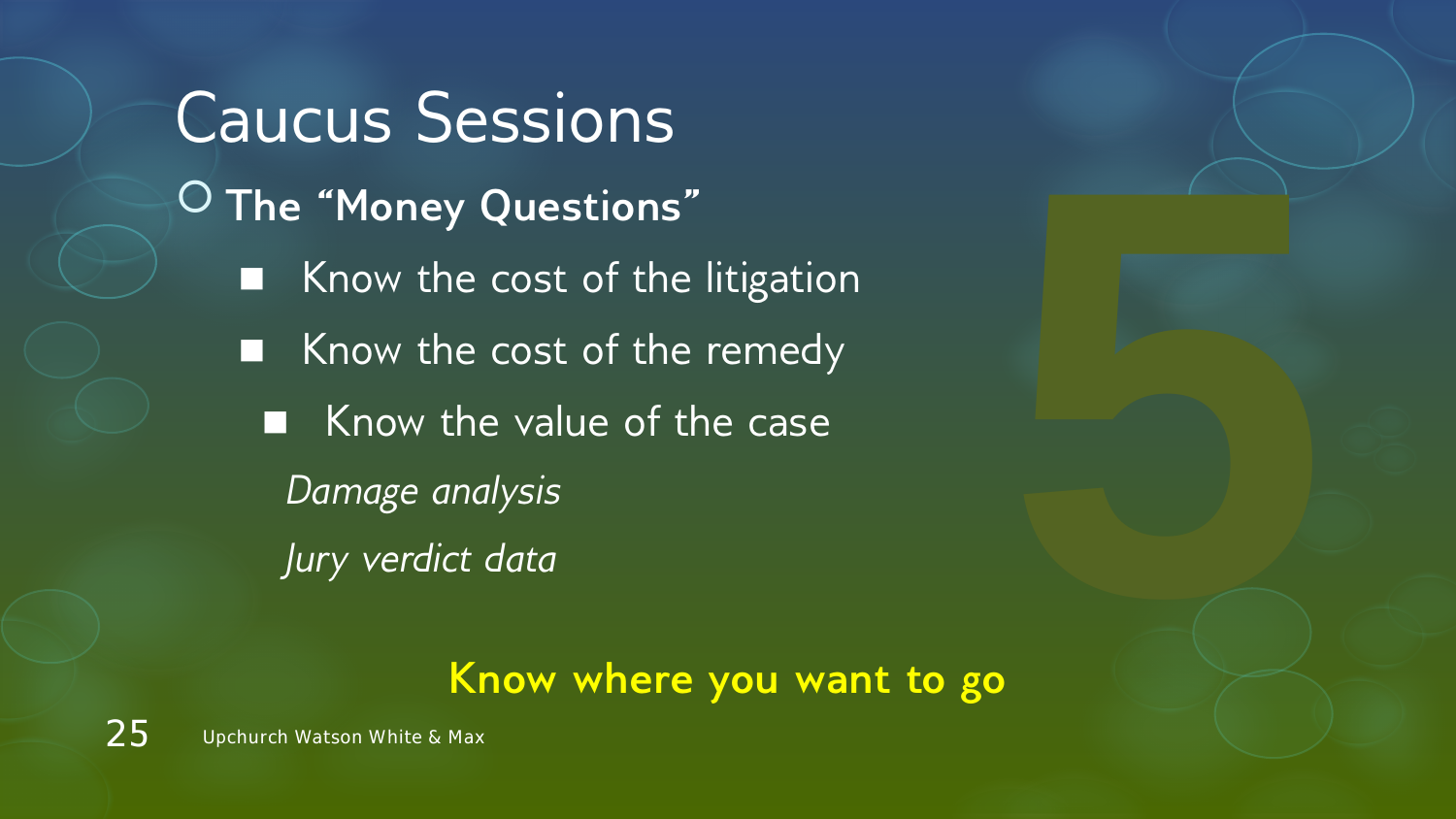

5
# Caucus Sessions
The “Money Questions”
	 ■   Know the cost of the litigation
	 ■   Know the cost of the remedy
       ■   Know the value of the case
		Damage analysis
		Jury verdict data
Know where you want to go
Upchurch Watson White & Max
25